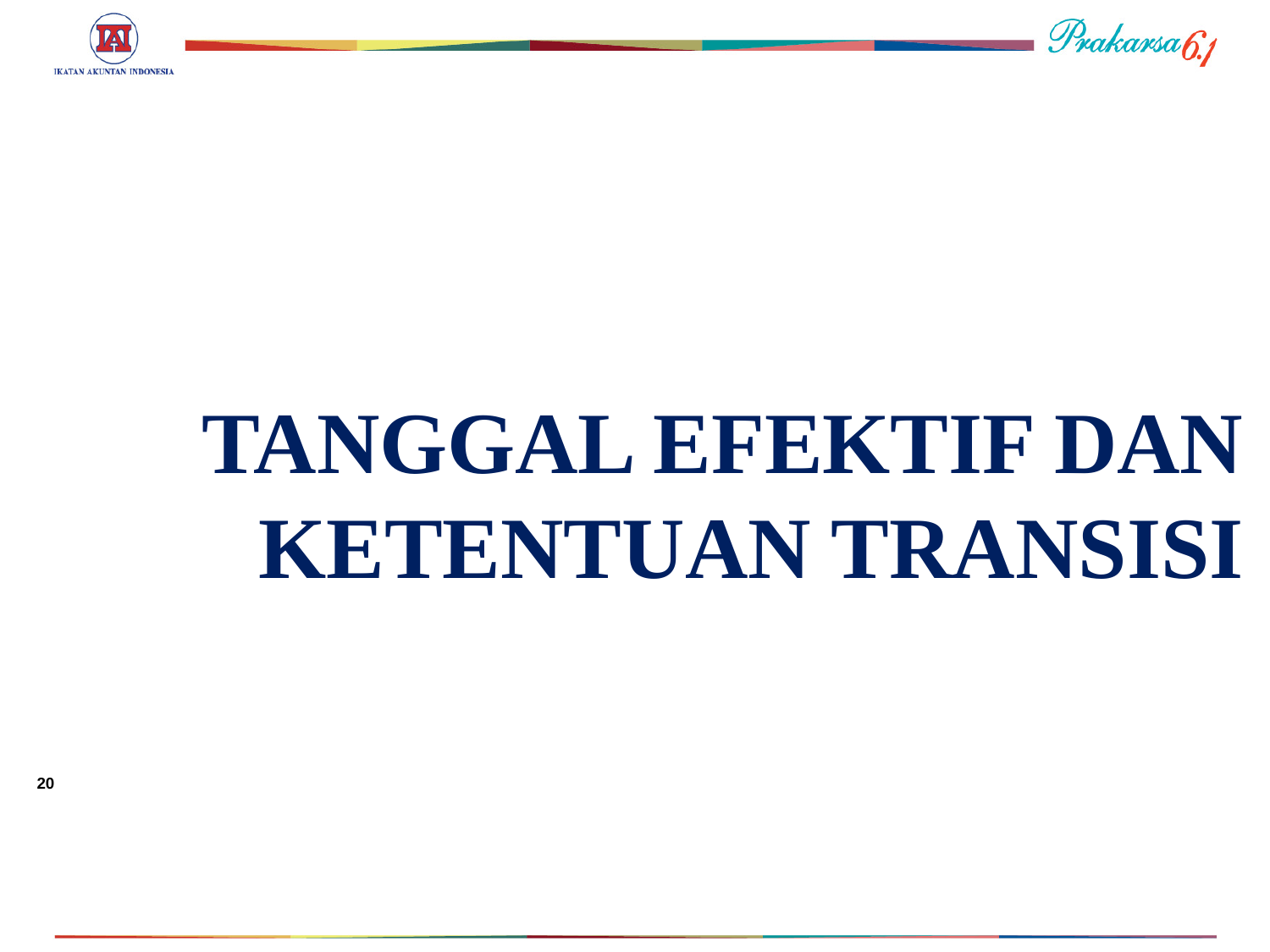

#
TANGGAL EFEKTIF DAN KETENTUAN TRANSISI
20